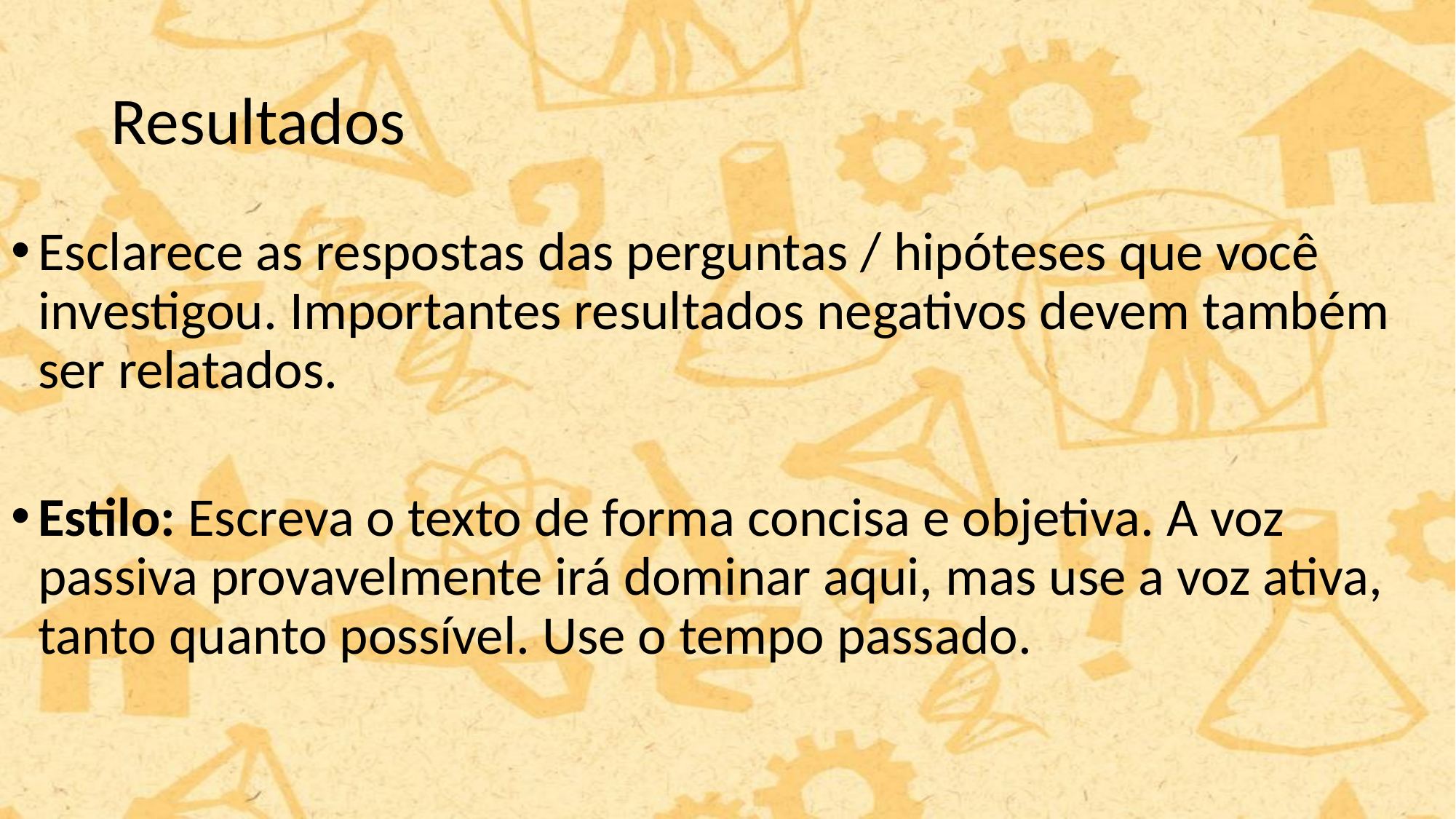

# Resultados

Esclarece as respostas das perguntas / hipóteses que você investigou. Importantes resultados negativos devem também ser relatados.

Estilo: Escreva o texto de forma concisa e objetiva. A voz passiva provavelmente irá dominar aqui, mas use a voz ativa, tanto quanto possível. Use o tempo passado.